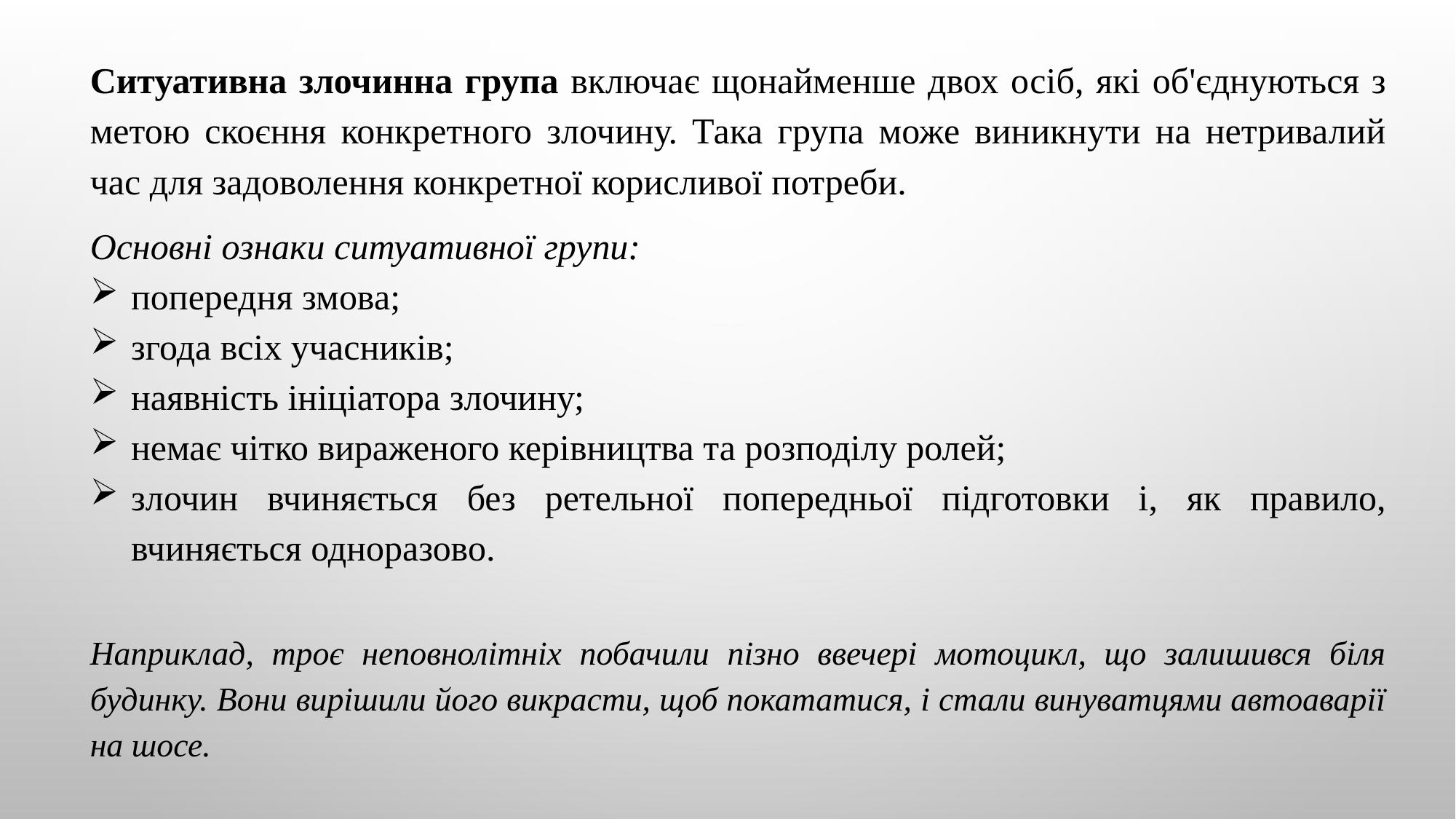

Ситуативна злочинна група включає щонайменше двох осіб, які об'єднуються з метою скоєння конкретного злочину. Така група може виникнути на нетривалий час для задоволення конкретної корисливої ​​потреби.
Основні ознаки ситуативної групи:
попередня змова;
згода всіх учасників;
наявність ініціатора злочину;
немає чітко вираженого керівництва та розподілу ролей;
злочин вчиняється без ретельної попередньої підготовки і, як правило, вчиняється одноразово.

Наприклад, троє неповнолітніх побачили пізно ввечері мотоцикл, що залишився біля будинку. Вони вирішили його викрасти, щоб покататися, і стали винуватцями автоаварії на шосе.